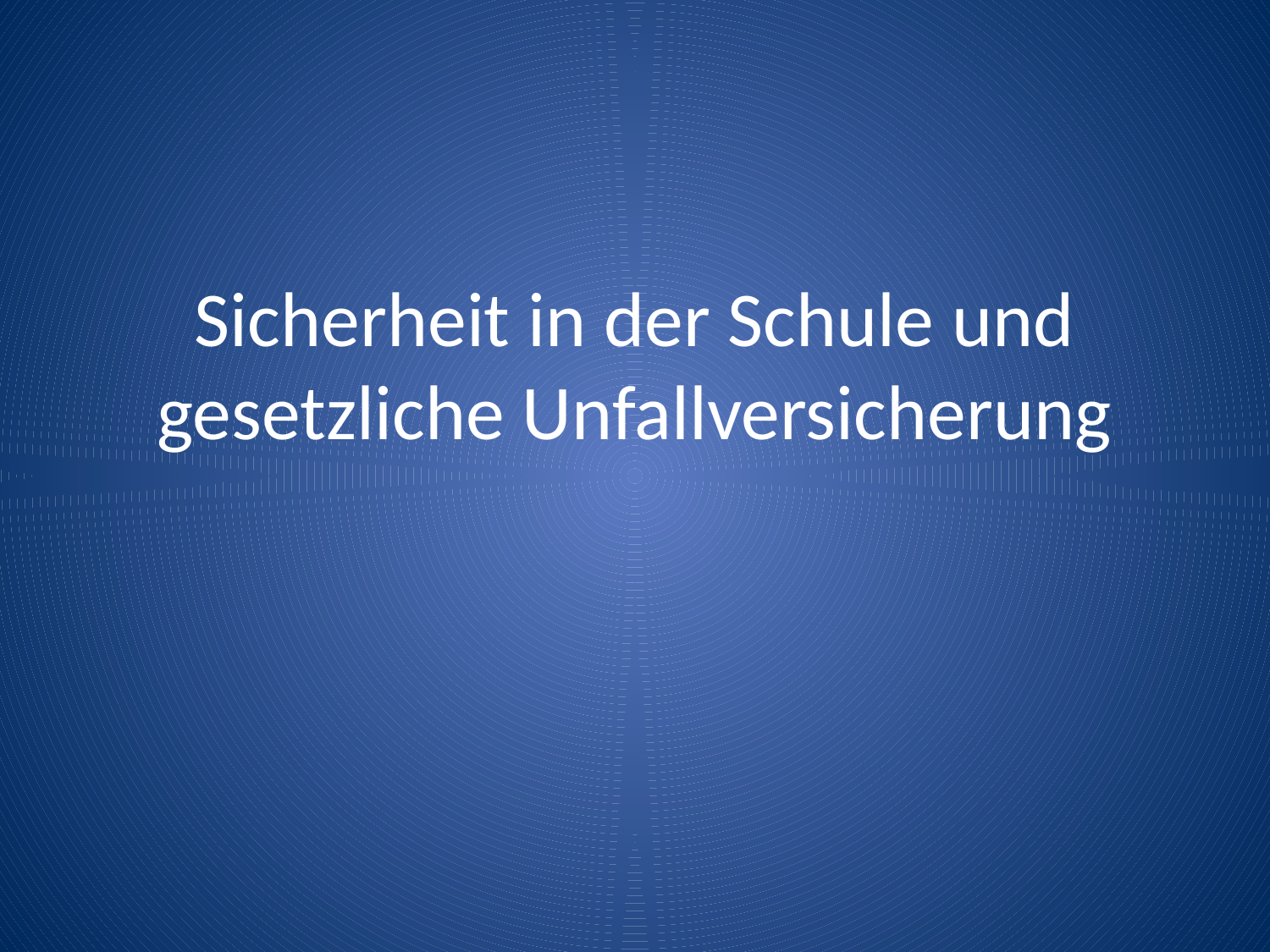

# Sicherheit in der Schule und gesetzliche Unfallversicherung